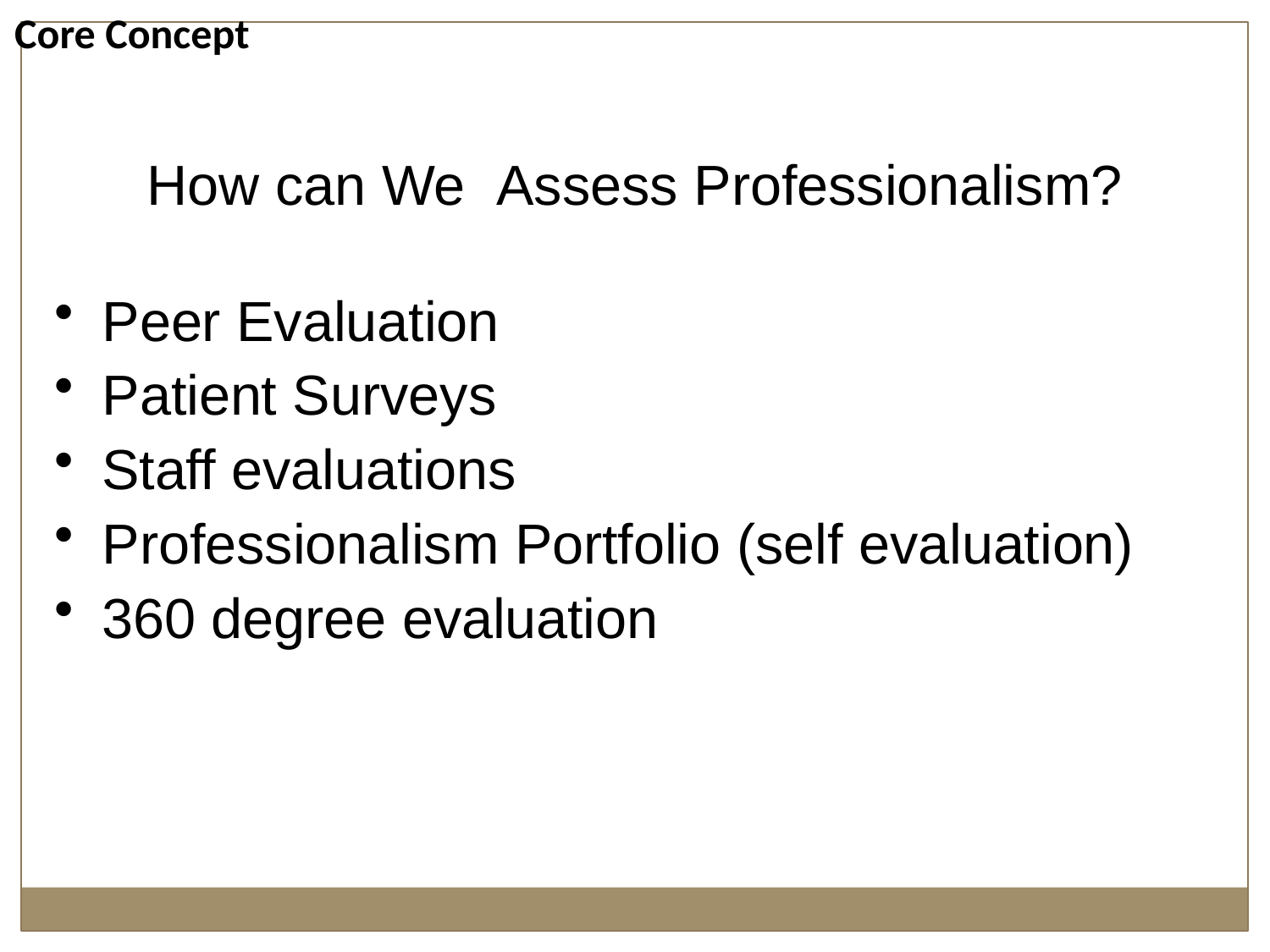

Core Concept

# How can We  Assess Professionalism?
Peer Evaluation
Patient Surveys
Staff evaluations
Professionalism Portfolio (self evaluation)
360 degree evaluation